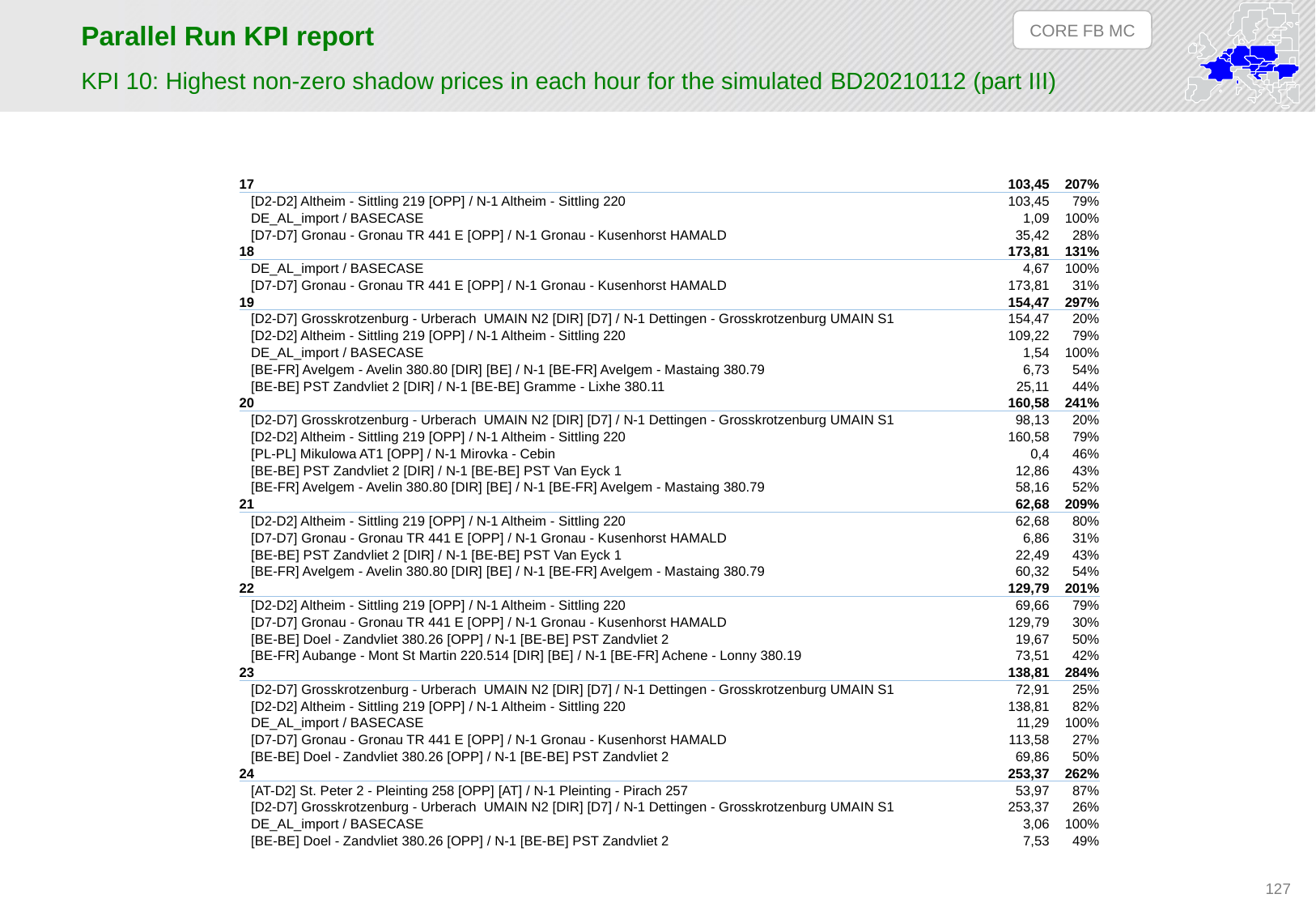

CORE FB MC
# Parallel Run KPI report
KPI 10: Highest non-zero shadow prices in each hour for the simulated BD20210112 (part III)

| 17 | 103,45 | 207% |
| --- | --- | --- |
| [D2-D2] Altheim - Sittling 219 [OPP] / N-1 Altheim - Sittling 220 | 103,45 | 79% |
| DE\_AL\_import / BASECASE | 1,09 | 100% |
| [D7-D7] Gronau - Gronau TR 441 E [OPP] / N-1 Gronau - Kusenhorst HAMALD | 35,42 | 28% |
| 18 | 173,81 | 131% |
| DE\_AL\_import / BASECASE | 4,67 | 100% |
| [D7-D7] Gronau - Gronau TR 441 E [OPP] / N-1 Gronau - Kusenhorst HAMALD | 173,81 | 31% |
| 19 | 154,47 | 297% |
| [D2-D7] Grosskrotzenburg - Urberach UMAIN N2 [DIR] [D7] / N-1 Dettingen - Grosskrotzenburg UMAIN S1 | 154,47 | 20% |
| [D2-D2] Altheim - Sittling 219 [OPP] / N-1 Altheim - Sittling 220 | 109,22 | 79% |
| DE\_AL\_import / BASECASE | 1,54 | 100% |
| [BE-FR] Avelgem - Avelin 380.80 [DIR] [BE] / N-1 [BE-FR] Avelgem - Mastaing 380.79 | 6,73 | 54% |
| [BE-BE] PST Zandvliet 2 [DIR] / N-1 [BE-BE] Gramme - Lixhe 380.11 | 25,11 | 44% |
| 20 | 160,58 | 241% |
| [D2-D7] Grosskrotzenburg - Urberach UMAIN N2 [DIR] [D7] / N-1 Dettingen - Grosskrotzenburg UMAIN S1 | 98,13 | 20% |
| [D2-D2] Altheim - Sittling 219 [OPP] / N-1 Altheim - Sittling 220 | 160,58 | 79% |
| [PL-PL] Mikulowa AT1 [OPP] / N-1 Mirovka - Cebin | 0,4 | 46% |
| [BE-BE] PST Zandvliet 2 [DIR] / N-1 [BE-BE] PST Van Eyck 1 | 12,86 | 43% |
| [BE-FR] Avelgem - Avelin 380.80 [DIR] [BE] / N-1 [BE-FR] Avelgem - Mastaing 380.79 | 58,16 | 52% |
| 21 | 62,68 | 209% |
| [D2-D2] Altheim - Sittling 219 [OPP] / N-1 Altheim - Sittling 220 | 62,68 | 80% |
| [D7-D7] Gronau - Gronau TR 441 E [OPP] / N-1 Gronau - Kusenhorst HAMALD | 6,86 | 31% |
| [BE-BE] PST Zandvliet 2 [DIR] / N-1 [BE-BE] PST Van Eyck 1 | 22,49 | 43% |
| [BE-FR] Avelgem - Avelin 380.80 [DIR] [BE] / N-1 [BE-FR] Avelgem - Mastaing 380.79 | 60,32 | 54% |
| 22 | 129,79 | 201% |
| [D2-D2] Altheim - Sittling 219 [OPP] / N-1 Altheim - Sittling 220 | 69,66 | 79% |
| [D7-D7] Gronau - Gronau TR 441 E [OPP] / N-1 Gronau - Kusenhorst HAMALD | 129,79 | 30% |
| [BE-BE] Doel - Zandvliet 380.26 [OPP] / N-1 [BE-BE] PST Zandvliet 2 | 19,67 | 50% |
| [BE-FR] Aubange - Mont St Martin 220.514 [DIR] [BE] / N-1 [BE-FR] Achene - Lonny 380.19 | 73,51 | 42% |
| 23 | 138,81 | 284% |
| [D2-D7] Grosskrotzenburg - Urberach UMAIN N2 [DIR] [D7] / N-1 Dettingen - Grosskrotzenburg UMAIN S1 | 72,91 | 25% |
| [D2-D2] Altheim - Sittling 219 [OPP] / N-1 Altheim - Sittling 220 | 138,81 | 82% |
| DE\_AL\_import / BASECASE | 11,29 | 100% |
| [D7-D7] Gronau - Gronau TR 441 E [OPP] / N-1 Gronau - Kusenhorst HAMALD | 113,58 | 27% |
| [BE-BE] Doel - Zandvliet 380.26 [OPP] / N-1 [BE-BE] PST Zandvliet 2 | 69,86 | 50% |
| 24 | 253,37 | 262% |
| [AT-D2] St. Peter 2 - Pleinting 258 [OPP] [AT] / N-1 Pleinting - Pirach 257 | 53,97 | 87% |
| [D2-D7] Grosskrotzenburg - Urberach UMAIN N2 [DIR] [D7] / N-1 Dettingen - Grosskrotzenburg UMAIN S1 | 253,37 | 26% |
| DE\_AL\_import / BASECASE | 3,06 | 100% |
| [BE-BE] Doel - Zandvliet 380.26 [OPP] / N-1 [BE-BE] PST Zandvliet 2 | 7,53 | 49% |

127